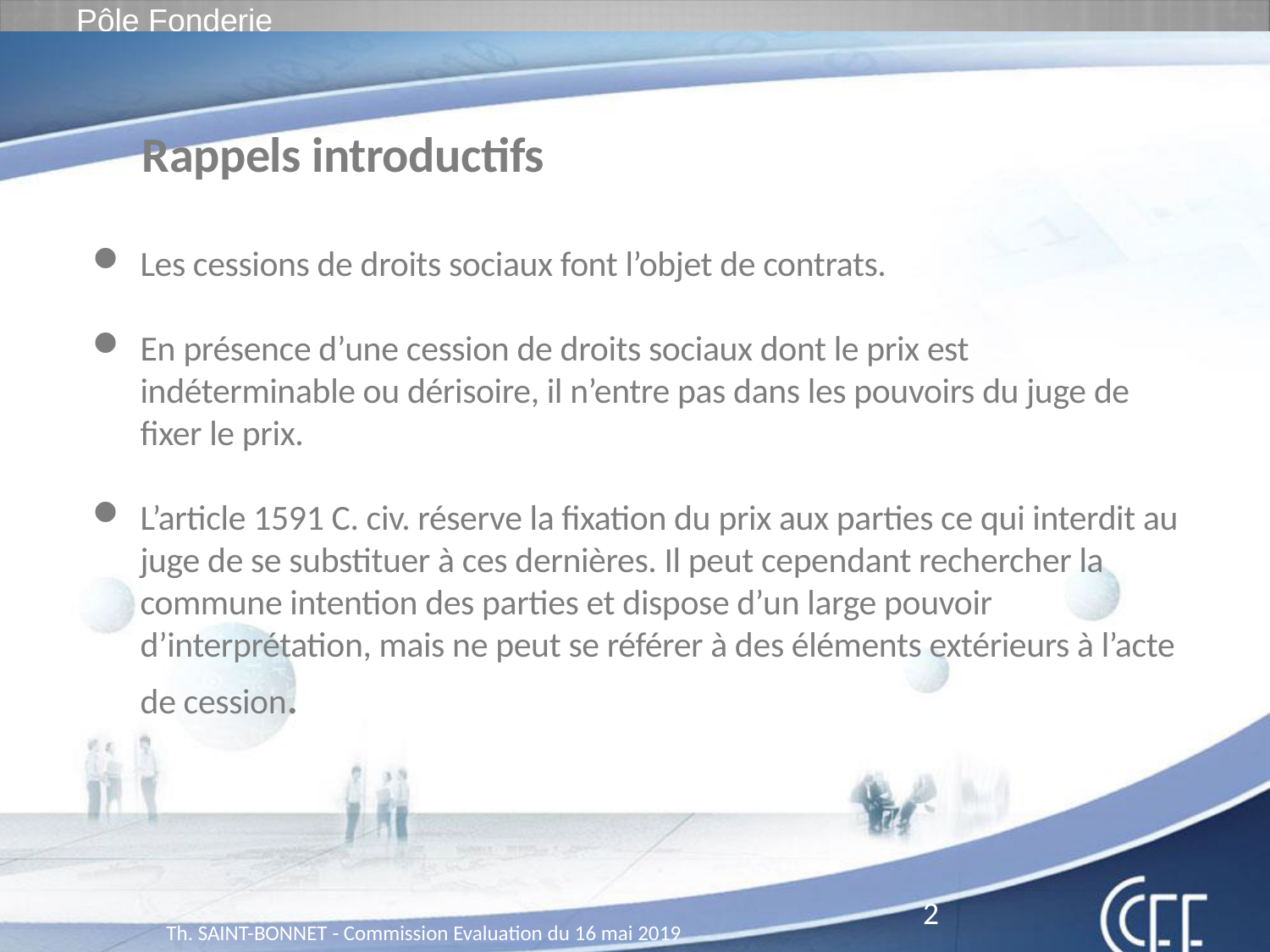

Pôle Fonderie

	Rappels introductifs

Les cessions de droits sociaux font l’objet de contrats.

En présence d’une cession de droits sociaux dont le prix est indéterminable ou dérisoire, il n’entre pas dans les pouvoirs du juge de fixer le prix.

L’article 1591 C. civ. réserve la fixation du prix aux parties ce qui interdit au juge de se substituer à ces dernières. Il peut cependant rechercher la commune intention des parties et dispose d’un large pouvoir d’interprétation, mais ne peut se référer à des éléments extérieurs à l’acte de cession.
2
Th. SAINT-BONNET - Commission Evaluation du 16 mai 2019